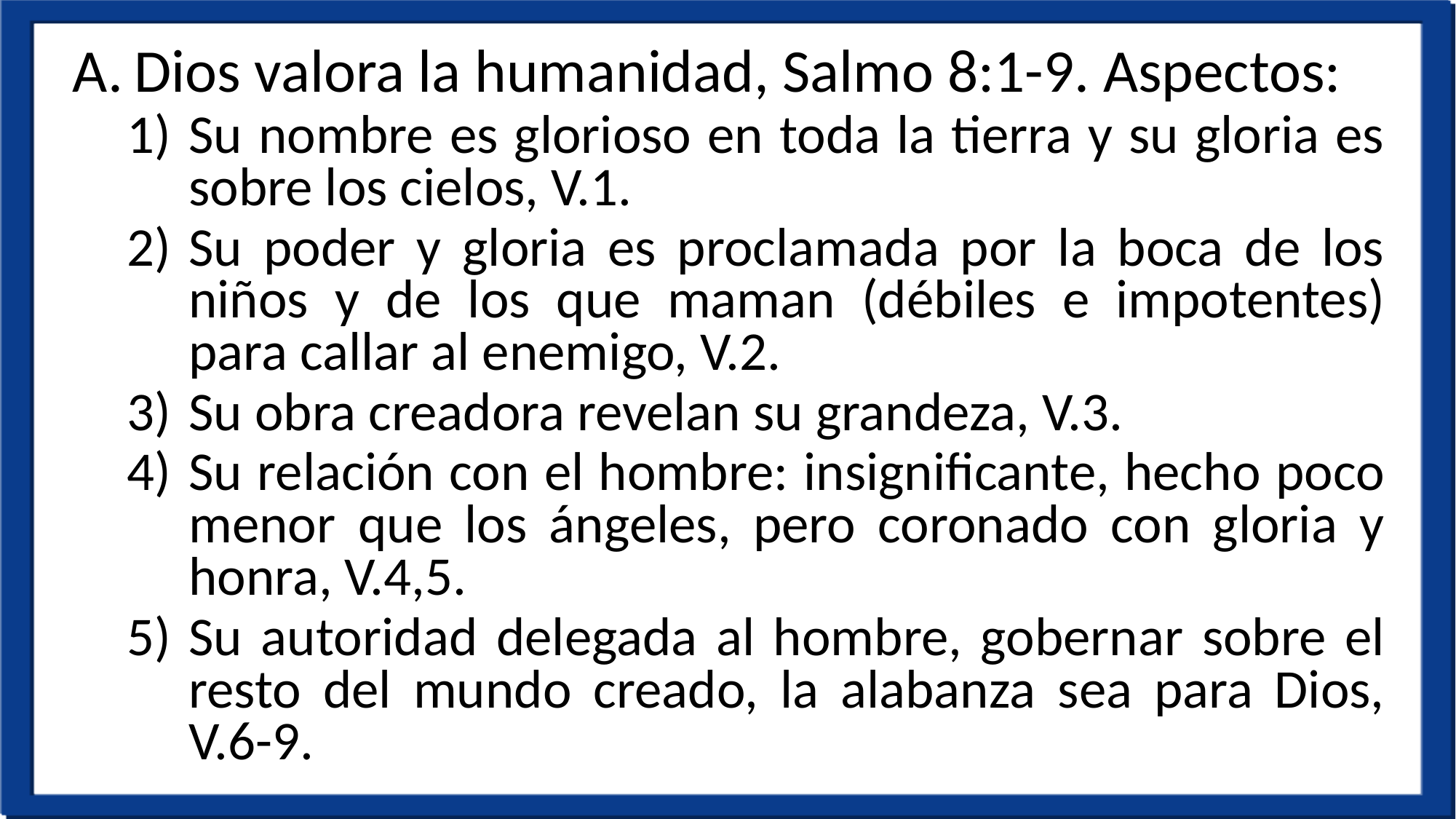

Dios valora la humanidad, Salmo 8:1-9. Aspectos:
Su nombre es glorioso en toda la tierra y su gloria es sobre los cielos, V.1.
Su poder y gloria es proclamada por la boca de los niños y de los que maman (débiles e impotentes) para callar al enemigo, V.2.
Su obra creadora revelan su grandeza, V.3.
Su relación con el hombre: insignificante, hecho poco menor que los ángeles, pero coronado con gloria y honra, V.4,5.
Su autoridad delegada al hombre, gobernar sobre el resto del mundo creado, la alabanza sea para Dios, V.6-9.